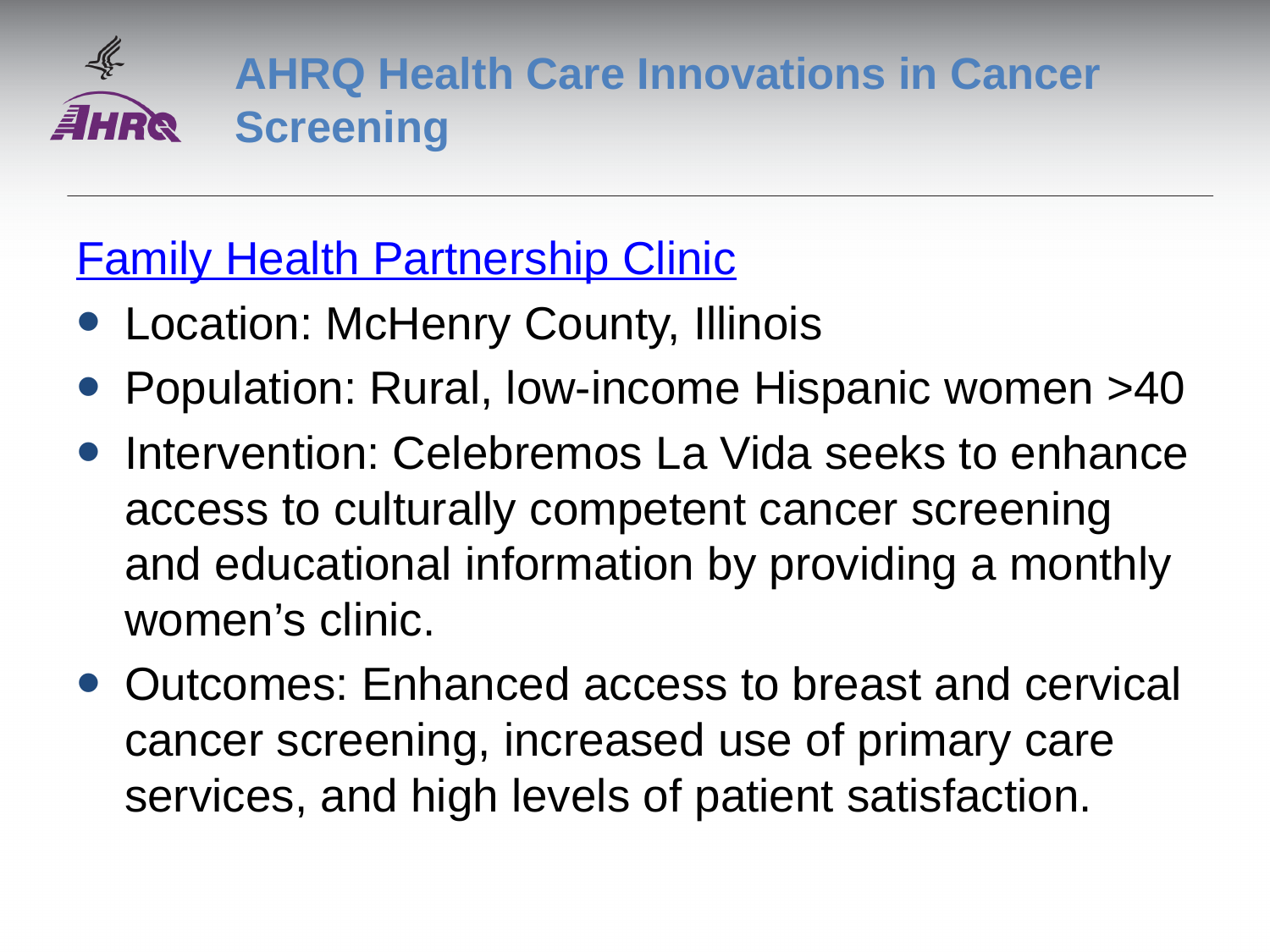

# AHRQ Health Care Innovations in Cancer Screening
Family Health Partnership Clinic
Location: McHenry County, Illinois
Population: Rural, low-income Hispanic women >40
Intervention: Celebremos La Vida seeks to enhance access to culturally competent cancer screening and educational information by providing a monthly women’s clinic.
Outcomes: Enhanced access to breast and cervical cancer screening, increased use of primary care services, and high levels of patient satisfaction.